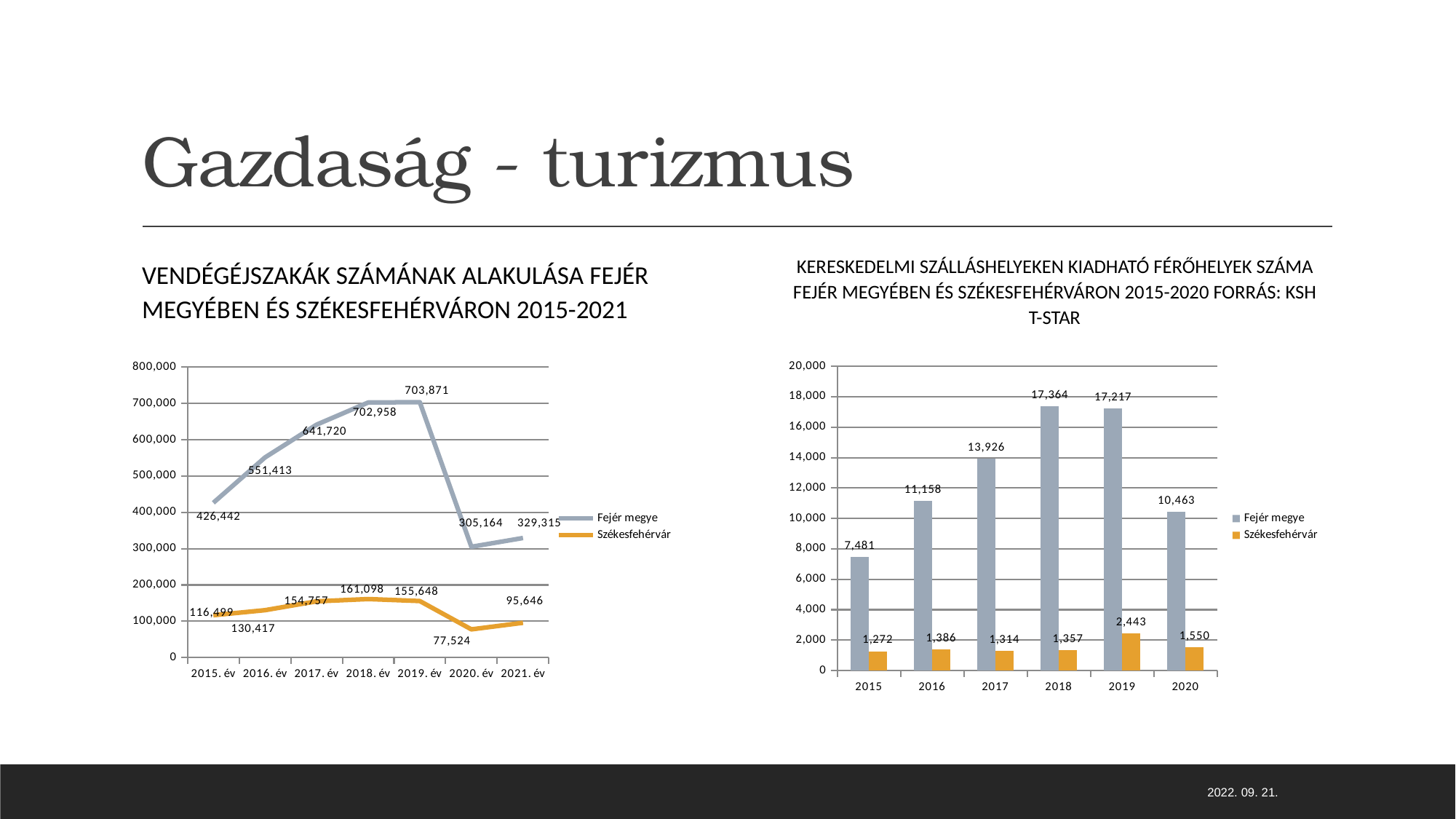

# Gazdaság - turizmus
Vendégéjszakák számának alakulása Fejér megyében és Székesfehérváron 2015-2021
Kereskedelmi szálláshelyeken kiadható férőhelyek száma Fejér megyében és Székesfehérváron 2015-2020 Forrás: KSH T-STAR

### Chart

| Category | Fejér megye | Székesfehérvár |
|---|---|---|
| 2015. év | 426442.0 | 116499.0 |
| 2016. év | 551413.0 | 130417.0 |
| 2017. év | 641720.0 | 154757.0 |
| 2018. év | 702958.0 | 161098.0 |
| 2019. év | 703871.0 | 155648.0 |
| 2020. év | 305164.0 | 77524.0 |
| 2021. év | 329315.0 | 95646.0 |

### Chart

| Category | Fejér megye | Székesfehérvár |
|---|---|---|
| 2015 | 7481.0 | 1272.0 |
| 2016 | 11158.0 | 1386.0 |
| 2017 | 13926.0 | 1314.0 |
| 2018 | 17364.0 | 1357.0 |
| 2019 | 17217.0 | 2443.0 |
| 2020 | 10463.0 | 1550.0 |
2022. 09. 21.